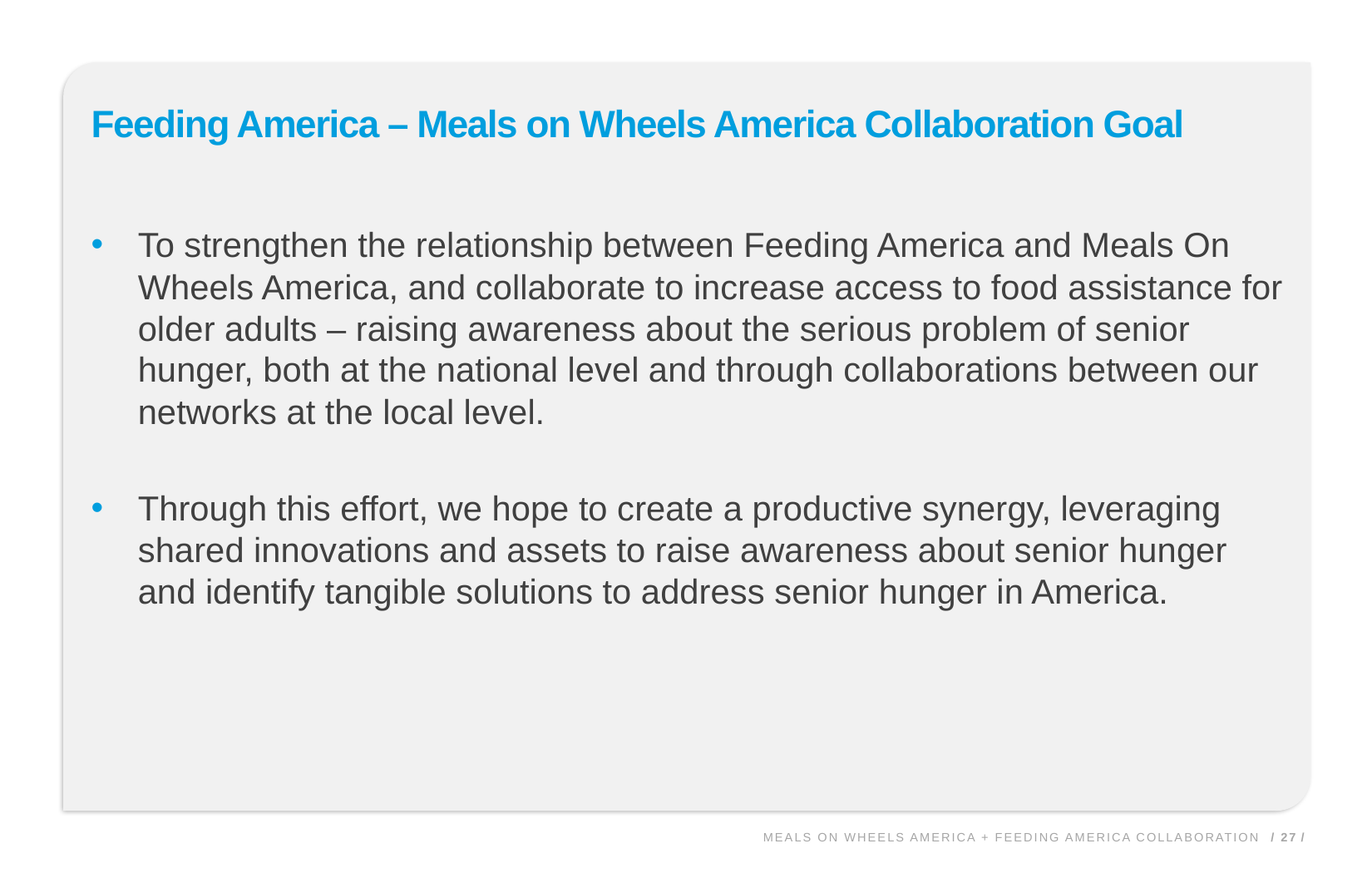

# Feeding America – Meals on Wheels America Collaboration Goal
To strengthen the relationship between Feeding America and Meals On Wheels America, and collaborate to increase access to food assistance for older adults – raising awareness about the serious problem of senior hunger, both at the national level and through collaborations between our networks at the local level.

Through this effort, we hope to create a productive synergy, leveraging shared innovations and assets to raise awareness about senior hunger and identify tangible solutions to address senior hunger in America.